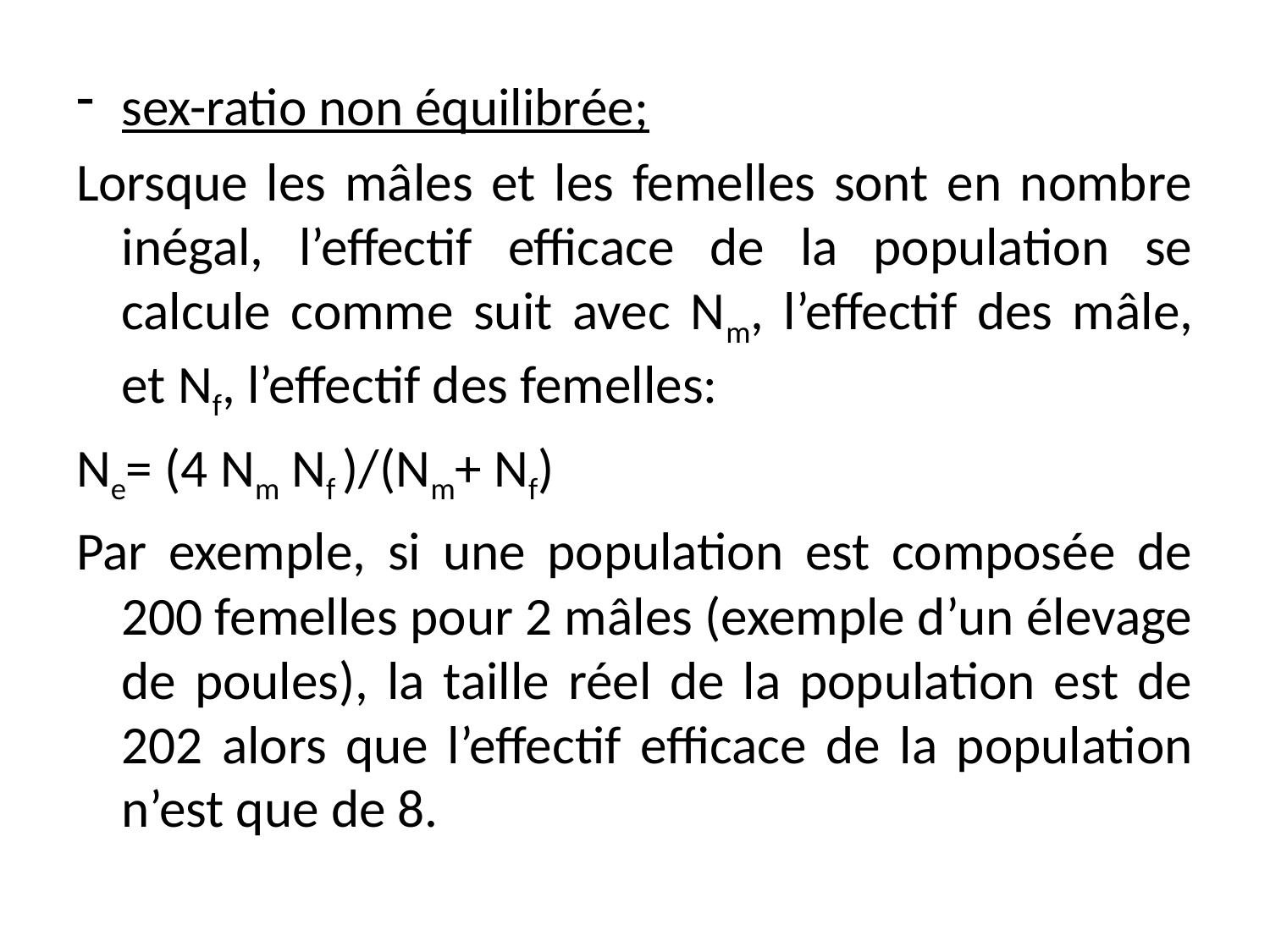

sex-ratio non équilibrée;
Lorsque les mâles et les femelles sont en nombre inégal, l’effectif efficace de la population se calcule comme suit avec Nm, l’effectif des mâle, et Nf, l’effectif des femelles:
Ne= (4 Nm Nf )/(Nm+ Nf)
Par exemple, si une population est composée de 200 femelles pour 2 mâles (exemple d’un élevage de poules), la taille réel de la population est de 202 alors que l’effectif efficace de la population n’est que de 8.